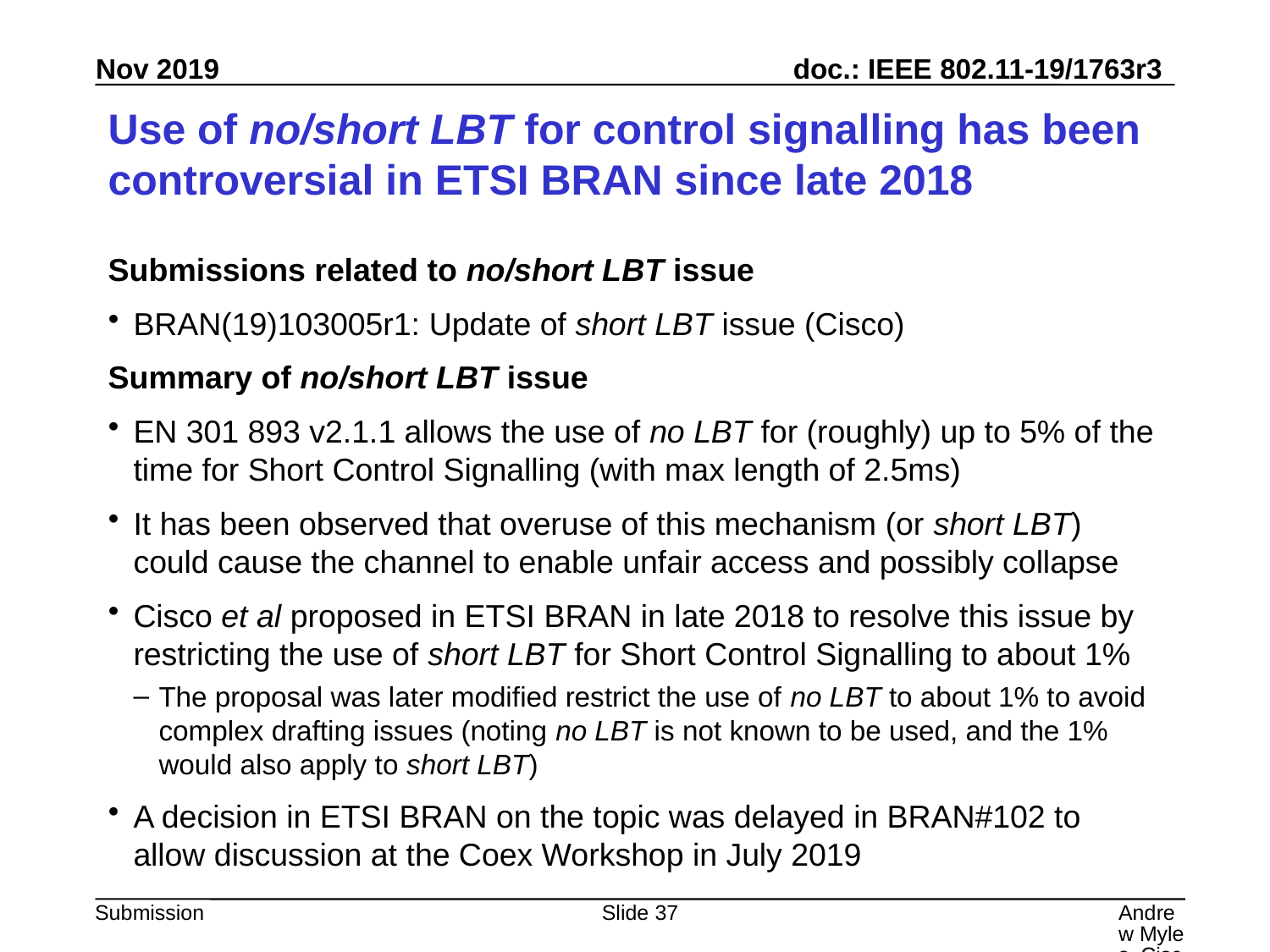

# Use of no/short LBT for control signalling has been controversial in ETSI BRAN since late 2018
Submissions related to no/short LBT issue
BRAN(19)103005r1: Update of short LBT issue (Cisco)
Summary of no/short LBT issue
EN 301 893 v2.1.1 allows the use of no LBT for (roughly) up to 5% of the time for Short Control Signalling (with max length of 2.5ms)
It has been observed that overuse of this mechanism (or short LBT) could cause the channel to enable unfair access and possibly collapse
Cisco et al proposed in ETSI BRAN in late 2018 to resolve this issue by restricting the use of short LBT for Short Control Signalling to about 1%
The proposal was later modified restrict the use of no LBT to about 1% to avoid complex drafting issues (noting no LBT is not known to be used, and the 1% would also apply to short LBT)
A decision in ETSI BRAN on the topic was delayed in BRAN#102 to allow discussion at the Coex Workshop in July 2019
Slide 37
Andrew Myles, Cisco